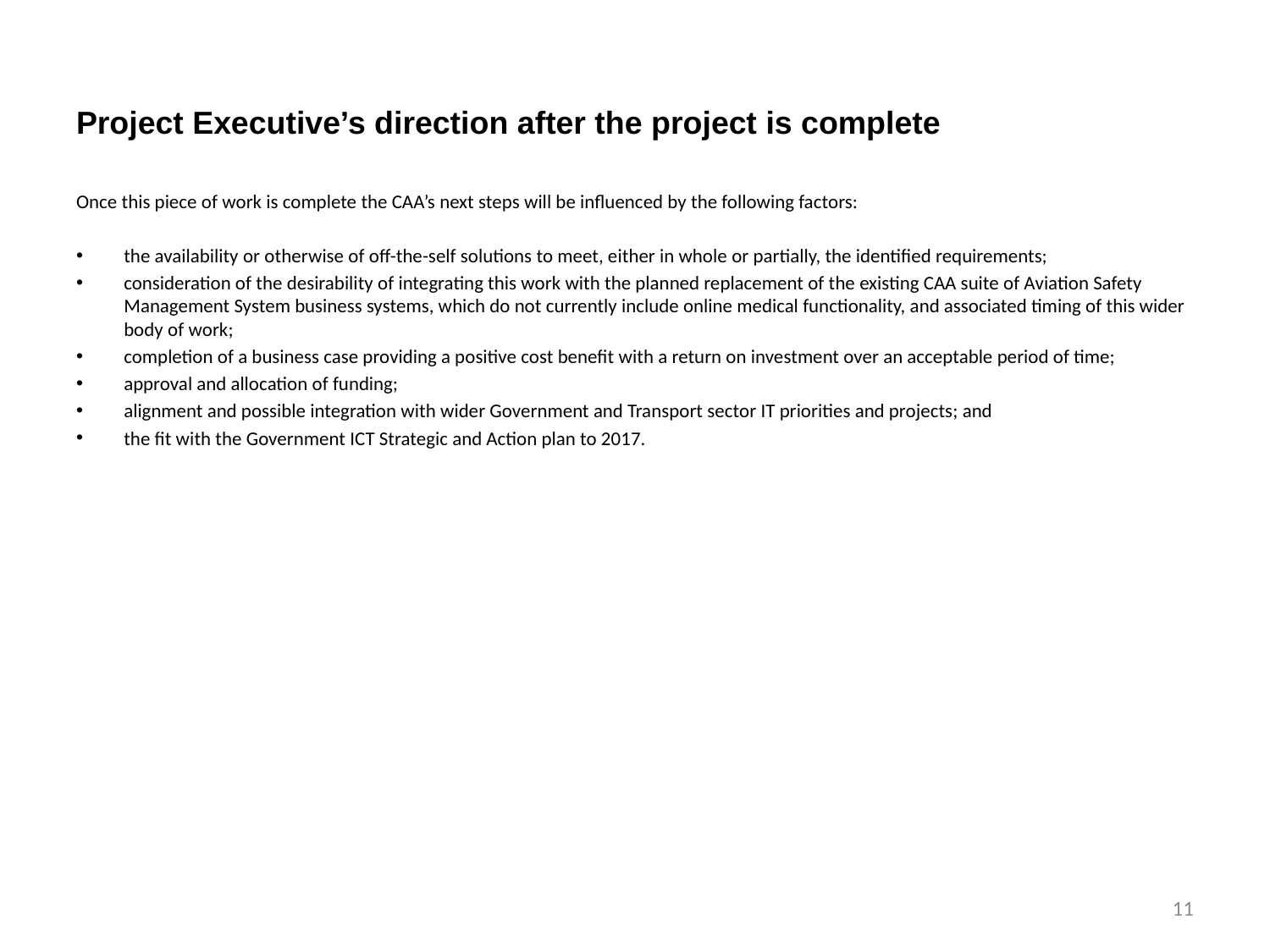

Project Executive’s direction after the project is complete

Once this piece of work is complete the CAA’s next steps will be influenced by the following factors:

the availability or otherwise of off-the-self solutions to meet, either in whole or partially, the identified requirements;
consideration of the desirability of integrating this work with the planned replacement of the existing CAA suite of Aviation Safety Management System business systems, which do not currently include online medical functionality, and associated timing of this wider body of work;
completion of a business case providing a positive cost benefit with a return on investment over an acceptable period of time;
approval and allocation of funding;
alignment and possible integration with wider Government and Transport sector IT priorities and projects; and
the fit with the Government ICT Strategic and Action plan to 2017.

11